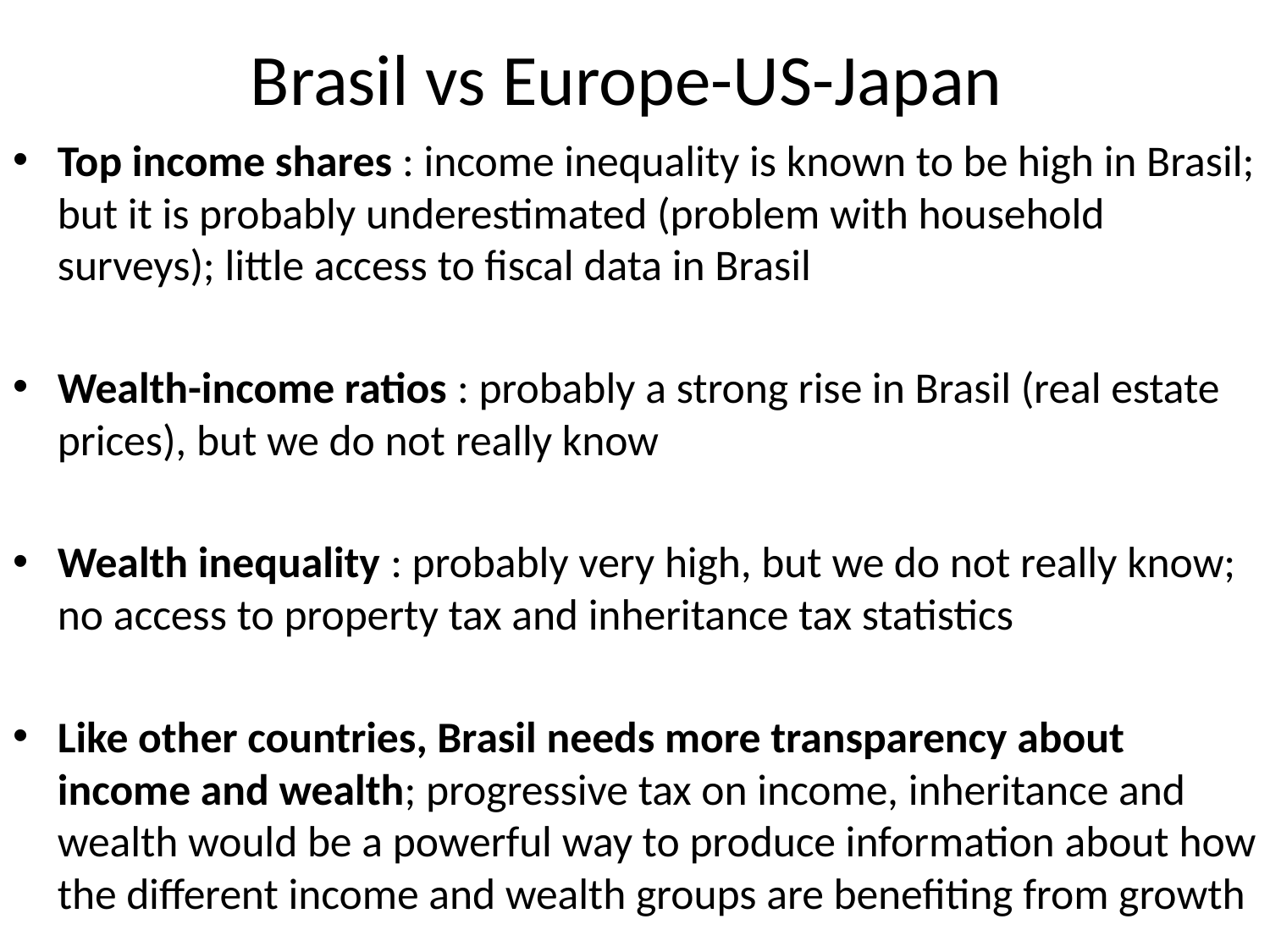

# Brasil vs Europe-US-Japan
Top income shares : income inequality is known to be high in Brasil; but it is probably underestimated (problem with household surveys); little access to fiscal data in Brasil

Wealth-income ratios : probably a strong rise in Brasil (real estate prices), but we do not really know

Wealth inequality : probably very high, but we do not really know; no access to property tax and inheritance tax statistics

Like other countries, Brasil needs more transparency about income and wealth; progressive tax on income, inheritance and wealth would be a powerful way to produce information about how the different income and wealth groups are benefiting from growth